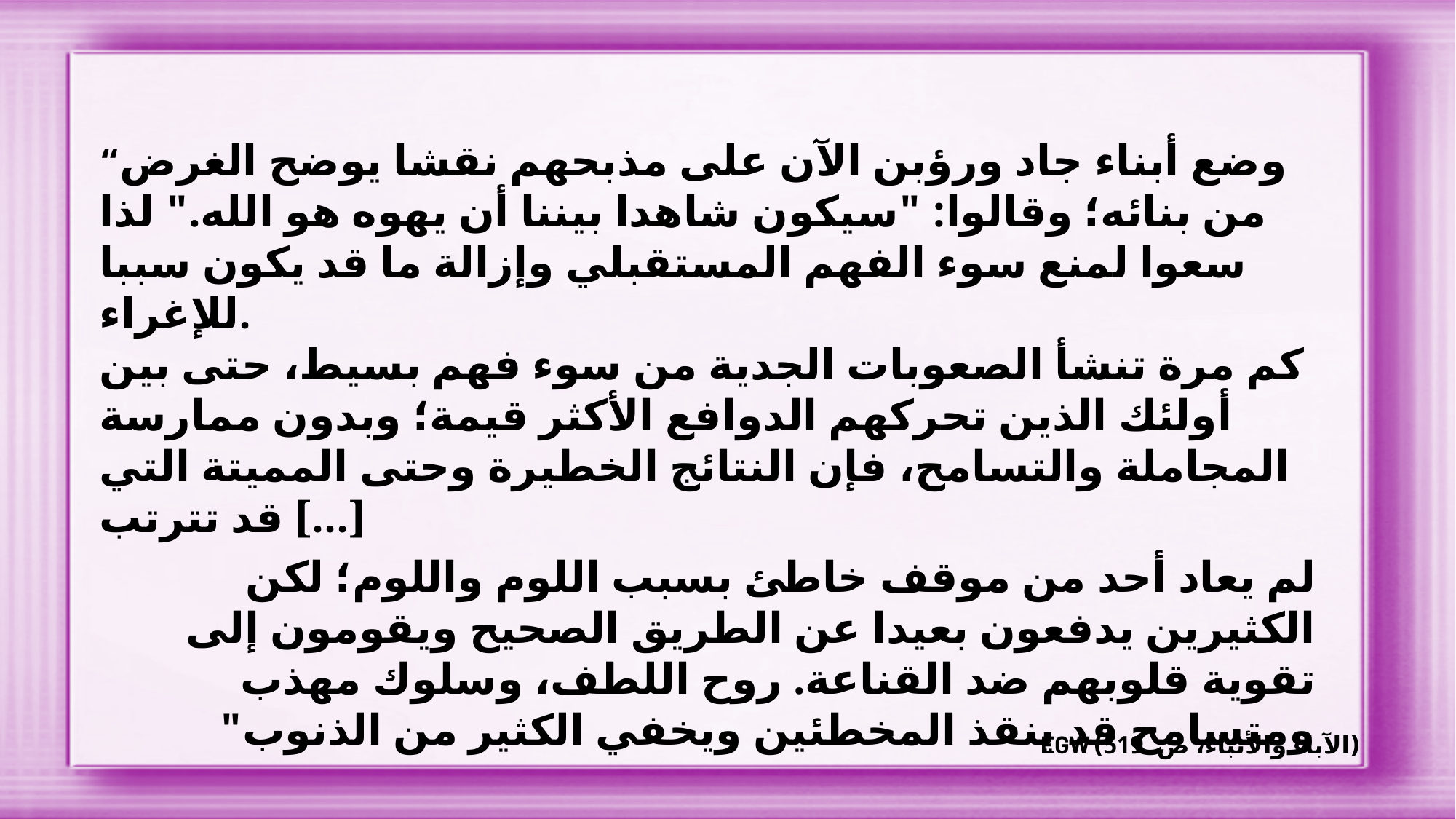

“وضع أبناء جاد ورؤبن الآن على مذبحهم نقشا يوضح الغرض من بنائه؛ وقالوا: "سيكون شاهدا بيننا أن يهوه هو الله." لذا سعوا لمنع سوء الفهم المستقبلي وإزالة ما قد يكون سببا للإغراء.
كم مرة تنشأ الصعوبات الجدية من سوء فهم بسيط، حتى بين أولئك الذين تحركهم الدوافع الأكثر قيمة؛ وبدون ممارسة المجاملة والتسامح، فإن النتائج الخطيرة وحتى المميتة التي قد تترتب [...]
لم يعاد أحد من موقف خاطئ بسبب اللوم واللوم؛ لكن الكثيرين يدفعون بعيدا عن الطريق الصحيح ويقومون إلى تقوية قلوبهم ضد القناعة. روح اللطف، وسلوك مهذب ومتسامح قد ينقذ المخطئين ويخفي الكثير من الذنوب"
EGW (الآباء والأنباء، ص. 519)